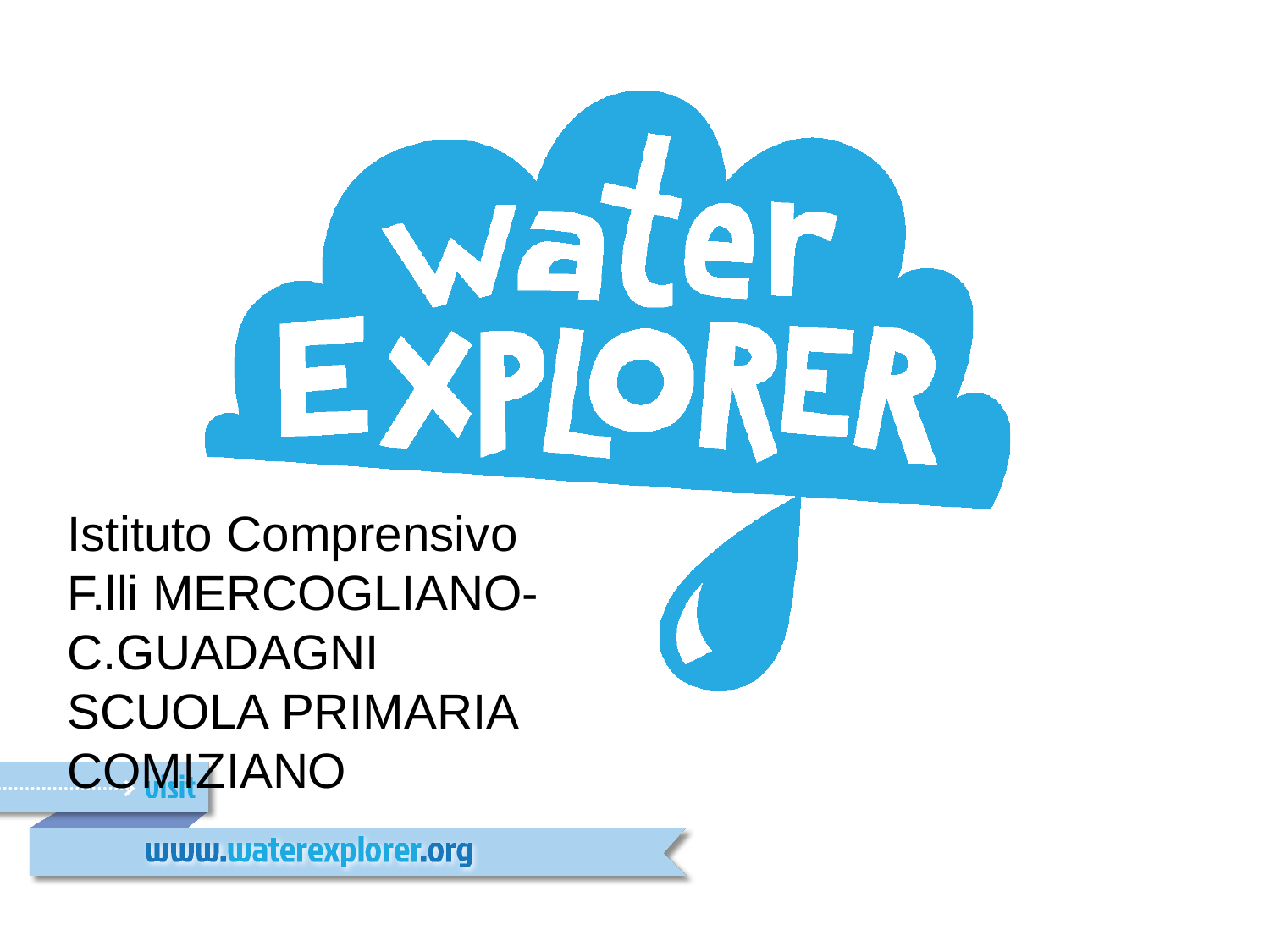

Istituto Comprensivo
F.lli MERCOGLIANO-C.GUADAGNI
SCUOLA PRIMARIA COMIZIANO